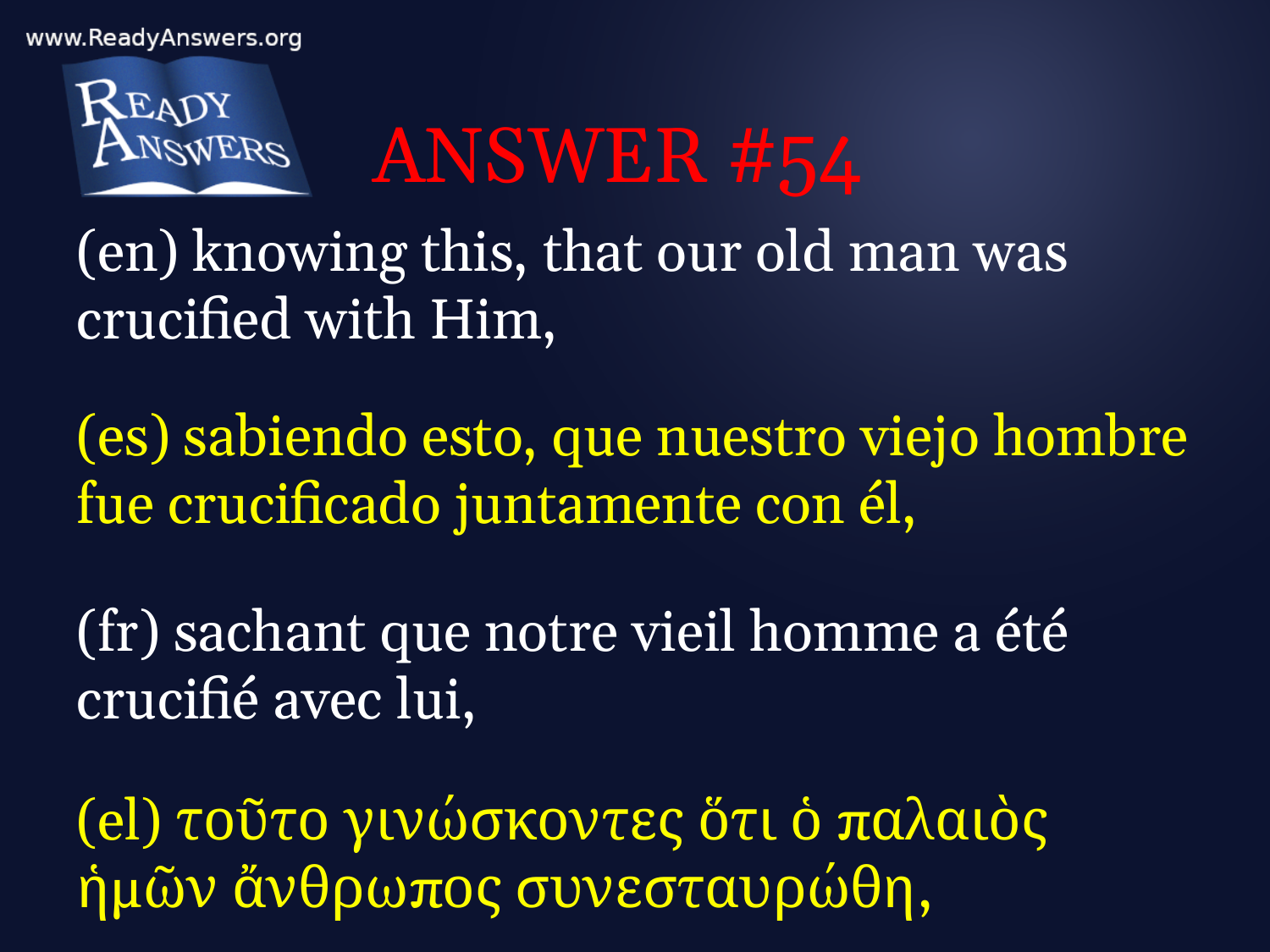

# ANSWER #54
(en) knowing this, that our old man was crucified with Him,
(es) sabiendo esto, que nuestro viejo hombre fue crucificado juntamente con él,
(fr) sachant que notre vieil homme a été crucifié avec lui,
(el) τοῦτο γινώσκοντες ὅτι ὁ παλαιὸς ἡμῶν ἄνθρωπος συνεσταυρώθη,